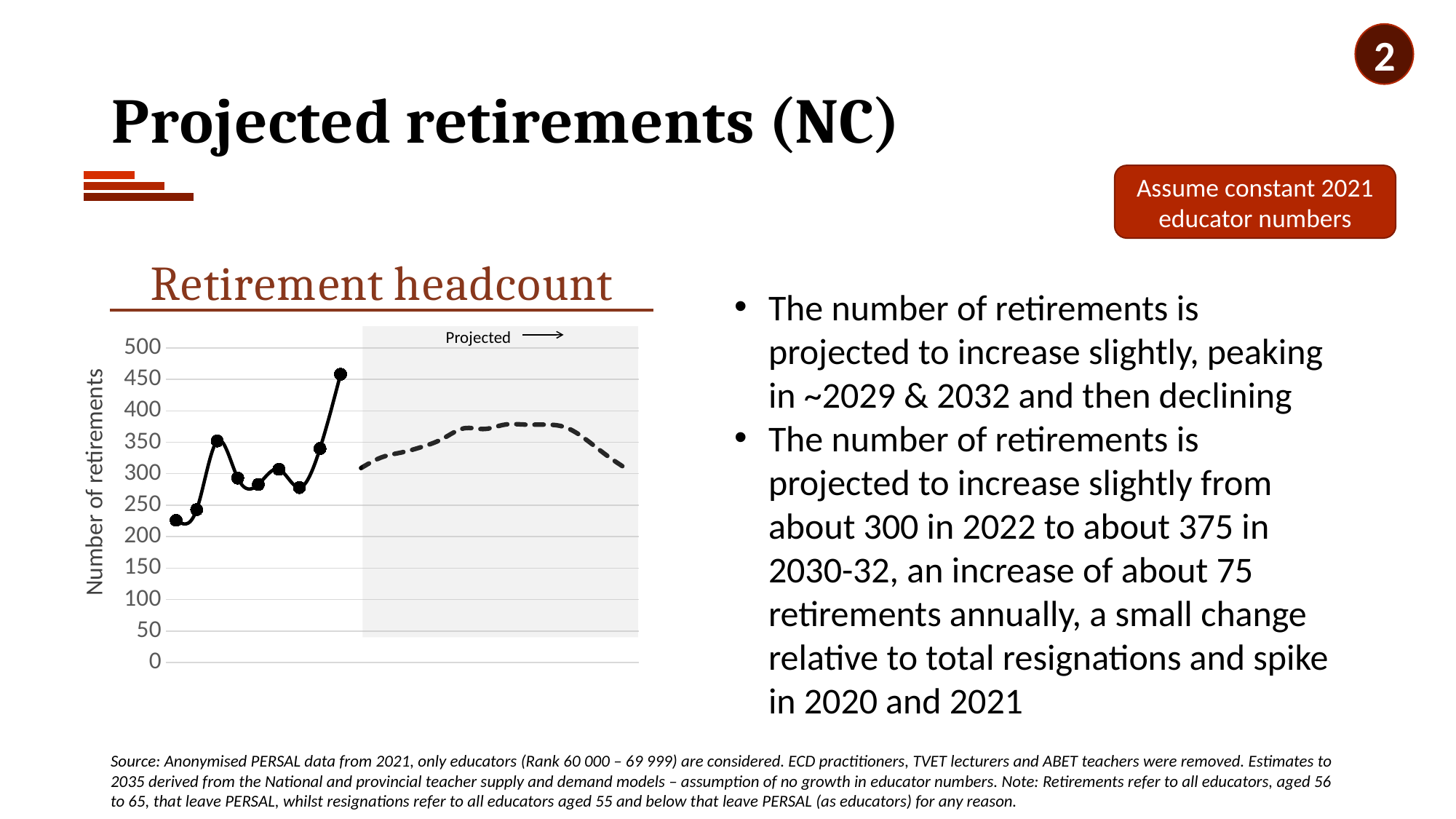

2
# Projected retirements (NC)
Assume constant 2021 educator numbers
Retirement headcount
The number of retirements is projected to increase slightly, peaking in ~2029 & 2032 and then declining
The number of retirements is projected to increase slightly from about 300 in 2022 to about 375 in 2030-32, an increase of about 75 retirements annually, a small change relative to total resignations and spike in 2020 and 2021

### Chart

| Category | Leavers 56 to 65 | Leavers 56 to 65 -Actual |
|---|---|---|
| 2013 | None | 226.0 |
| 2014 | None | 243.0 |
| 2015 | None | 352.0 |
| 2016 | None | 293.0 |
| 2017 | None | 283.0 |
| 2018 | None | 307.0 |
| 2019 | None | 278.0 |
| 2020 | None | 340.0 |
| 2021 | None | 458.0 |
| 2022 | 309.0 | None |
| 2023 | 326.0 | None |
| 2024 | 334.0 | None |
| 2025 | 343.0 | None |
| 2026 | 356.0 | None |
| 2027 | 372.0 | None |
| 2028 | 371.0 | None |
| 2029 | 378.0 | None |
| 2030 | 378.0 | None |
| 2031 | 378.0 | None |
| 2032 | 373.0 | None |
| 2033 | 353.0 | None |
| 2034 | 328.0 | None |
| 2035 | 306.0 | None |
Projected
Number of retirements
Source: Anonymised PERSAL data from 2021, only educators (Rank 60 000 – 69 999) are considered. ECD practitioners, TVET lecturers and ABET teachers were removed. Estimates to 2035 derived from the National and provincial teacher supply and demand models – assumption of no growth in educator numbers. Note: Retirements refer to all educators, aged 56 to 65, that leave PERSAL, whilst resignations refer to all educators aged 55 and below that leave PERSAL (as educators) for any reason.